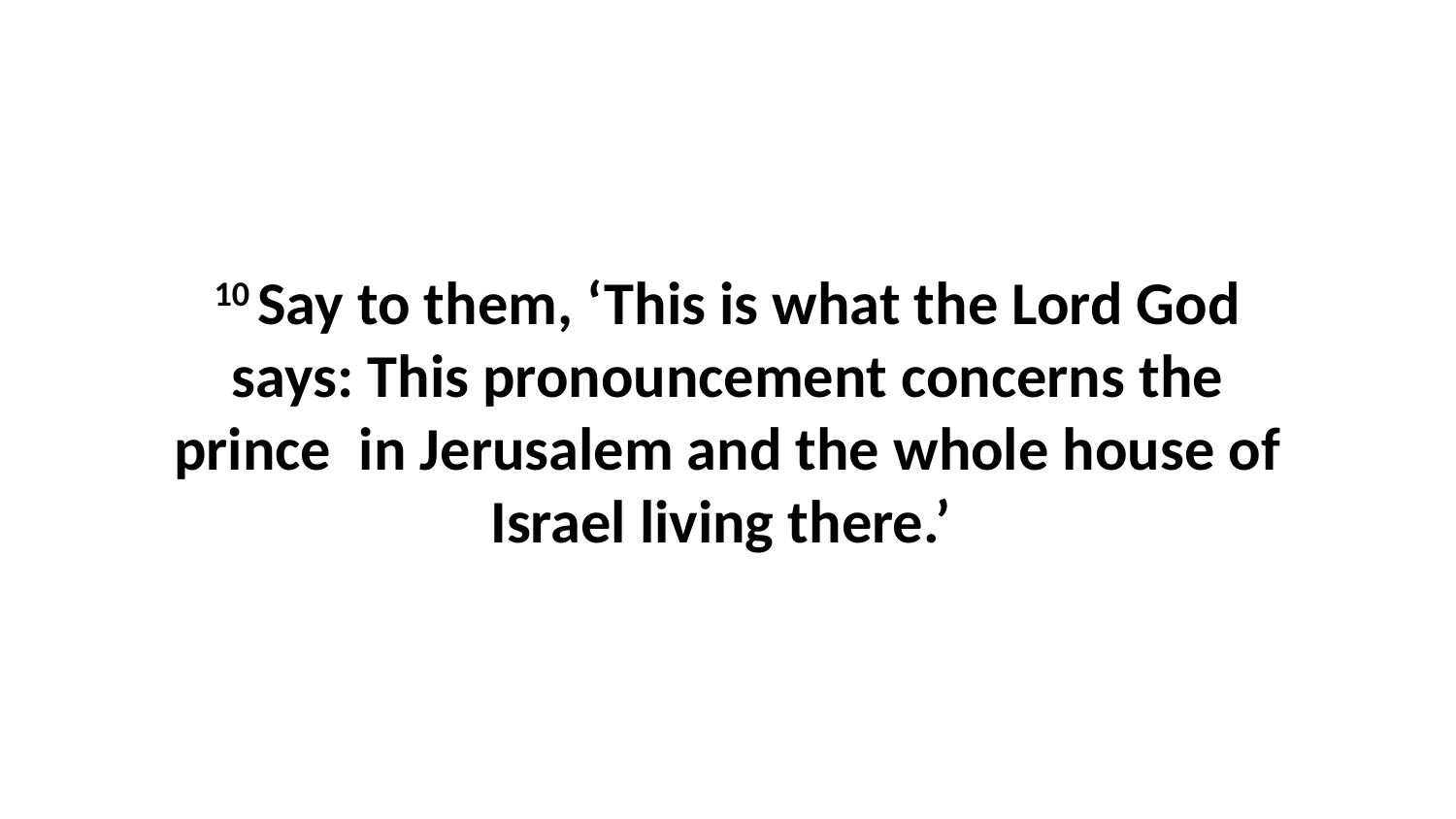

10 Say to them, ‘This is what the Lord God says: This pronouncement concerns the prince  in Jerusalem and the whole house of Israel living there.’